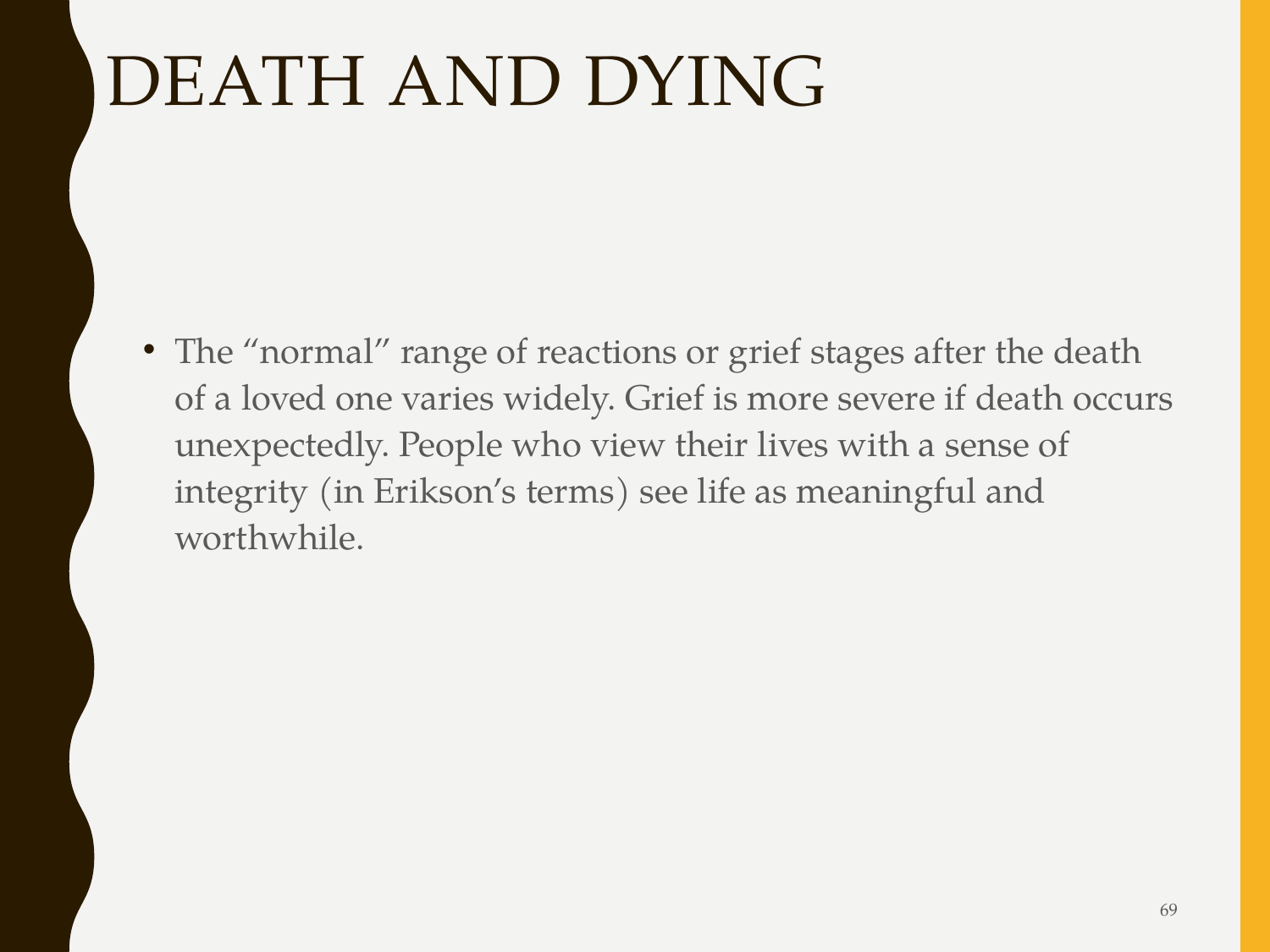

# Death and Dying
The “normal” range of reactions or grief stages after the death of a loved one varies widely. Grief is more severe if death occurs unexpectedly. People who view their lives with a sense of integrity (in Erikson’s terms) see life as meaningful and worthwhile.

69